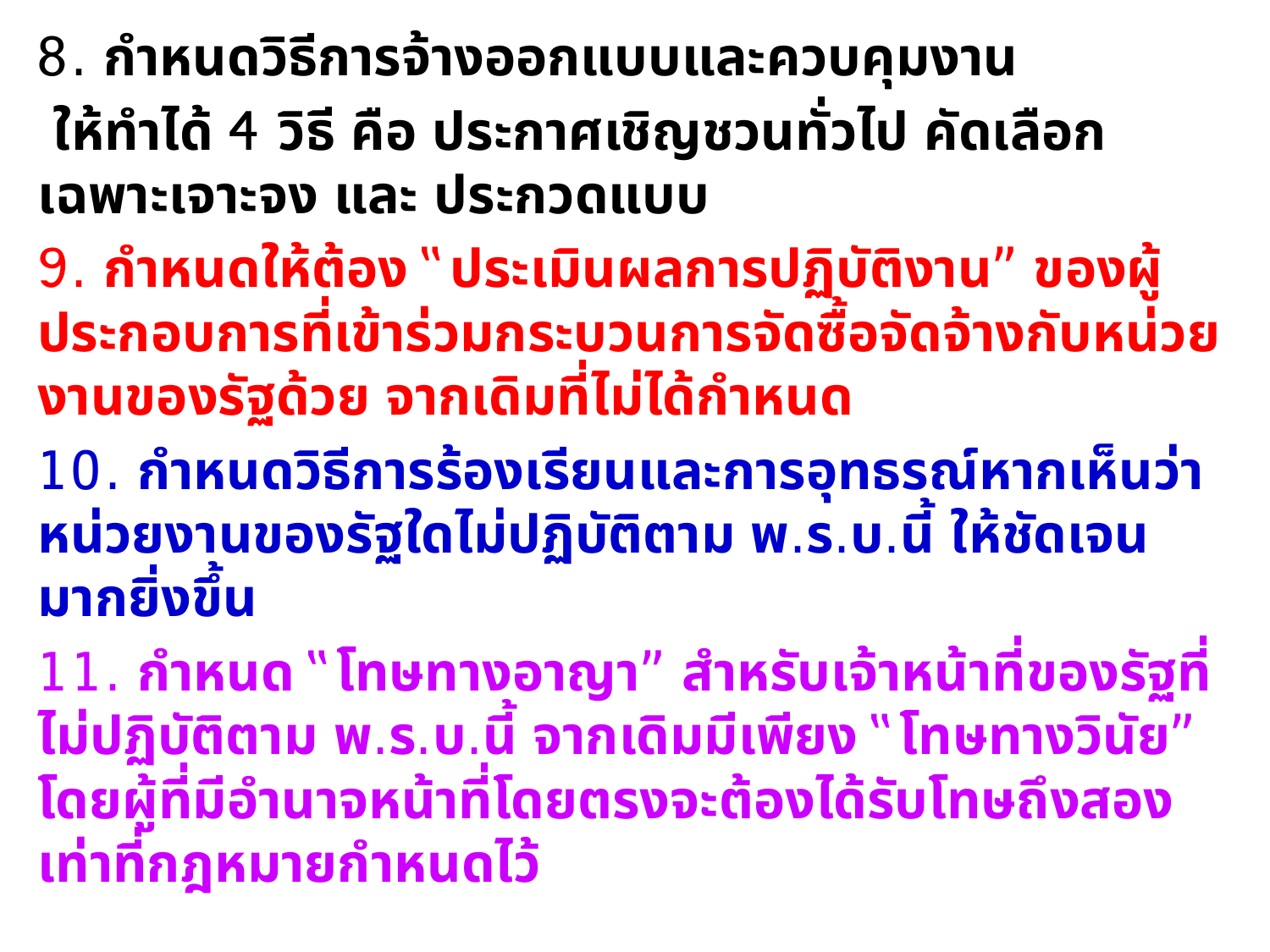

8. กำหนดวิธีการจ้างออกแบบและควบคุมงาน
 ให้ทำได้ 4 วิธี คือ ประกาศเชิญชวนทั่วไป คัดเลือก เฉพาะเจาะจง และ ประกวดแบบ
9. กำหนดให้ต้อง “ประเมินผลการปฏิบัติงาน” ของผู้ประกอบการที่เข้าร่วมกระบวนการจัดซื้อจัดจ้างกับหน่วยงานของรัฐด้วย จากเดิมที่ไม่ได้กำหนด
10. กำหนดวิธีการร้องเรียนและการอุทธรณ์หากเห็นว่าหน่วยงานของรัฐใดไม่ปฏิบัติตาม พ.ร.บ.นี้ ให้ชัดเจนมากยิ่งขึ้น
11. กำหนด “โทษทางอาญา” สำหรับเจ้าหน้าที่ของรัฐที่ไม่ปฏิบัติตาม พ.ร.บ.นี้ จากเดิมมีเพียง “โทษทางวินัย” โดยผู้ที่มีอำนาจหน้าที่โดยตรงจะต้องได้รับโทษถึงสองเท่าที่กฎหมายกำหนดไว้